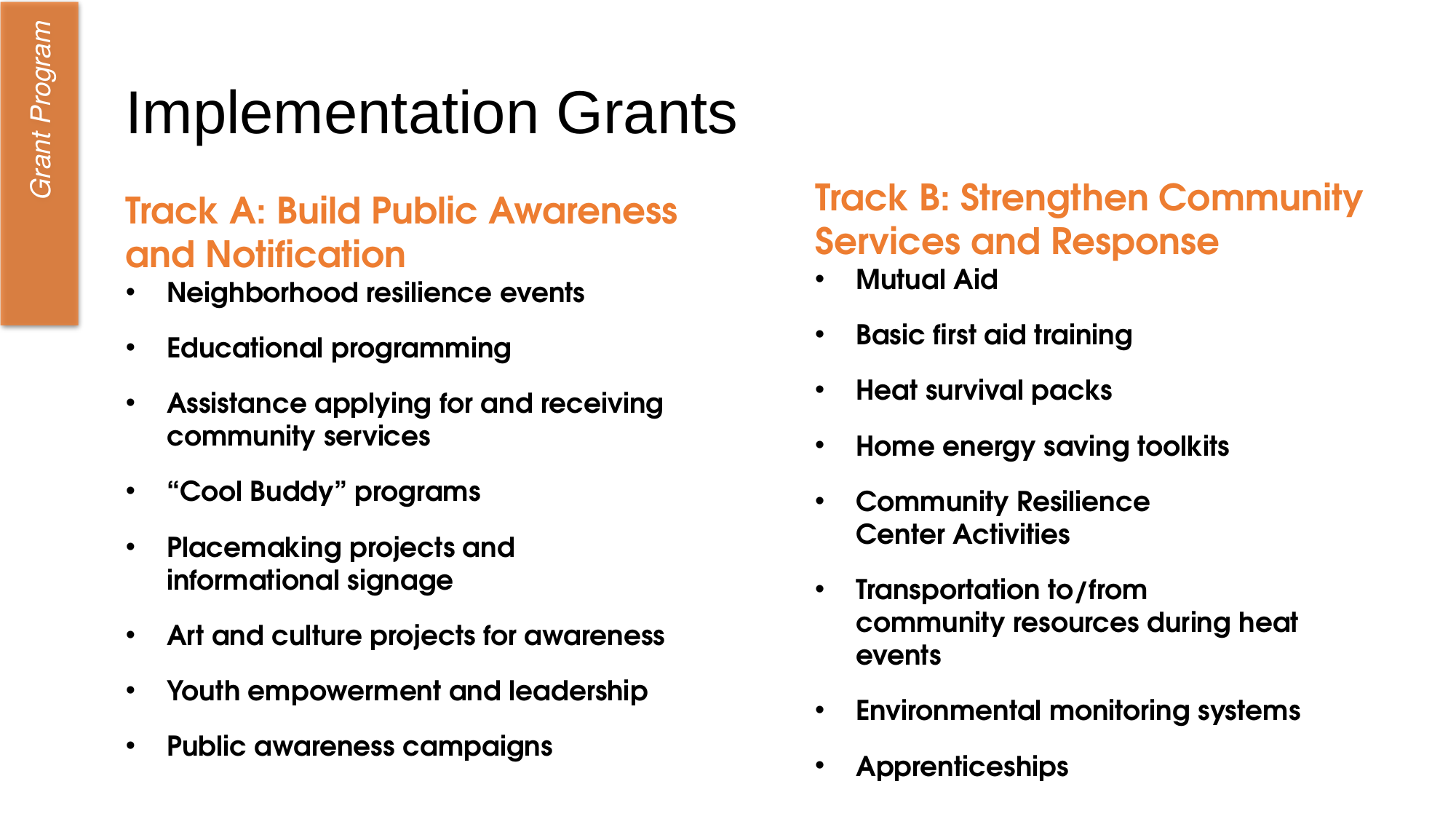

Implementation Grants
Small Planning Grants
Grant Program
Track B: Strengthen Community Services and Response
Mutual Aid
Basic first aid training
Heat survival packs
Home energy saving toolkits
Community Resilience Center Activities
Transportation to/from community resources during heat events
Environmental monitoring systems
Apprenticeships

Track A: Build Public Awareness and Notification
Neighborhood resilience events
Educational programming
Assistance applying for and receiving community services
“Cool Buddy” programs
Placemaking projects and informational signage
Art and culture projects for awareness
Youth empowerment and leadership
Public awareness campaigns